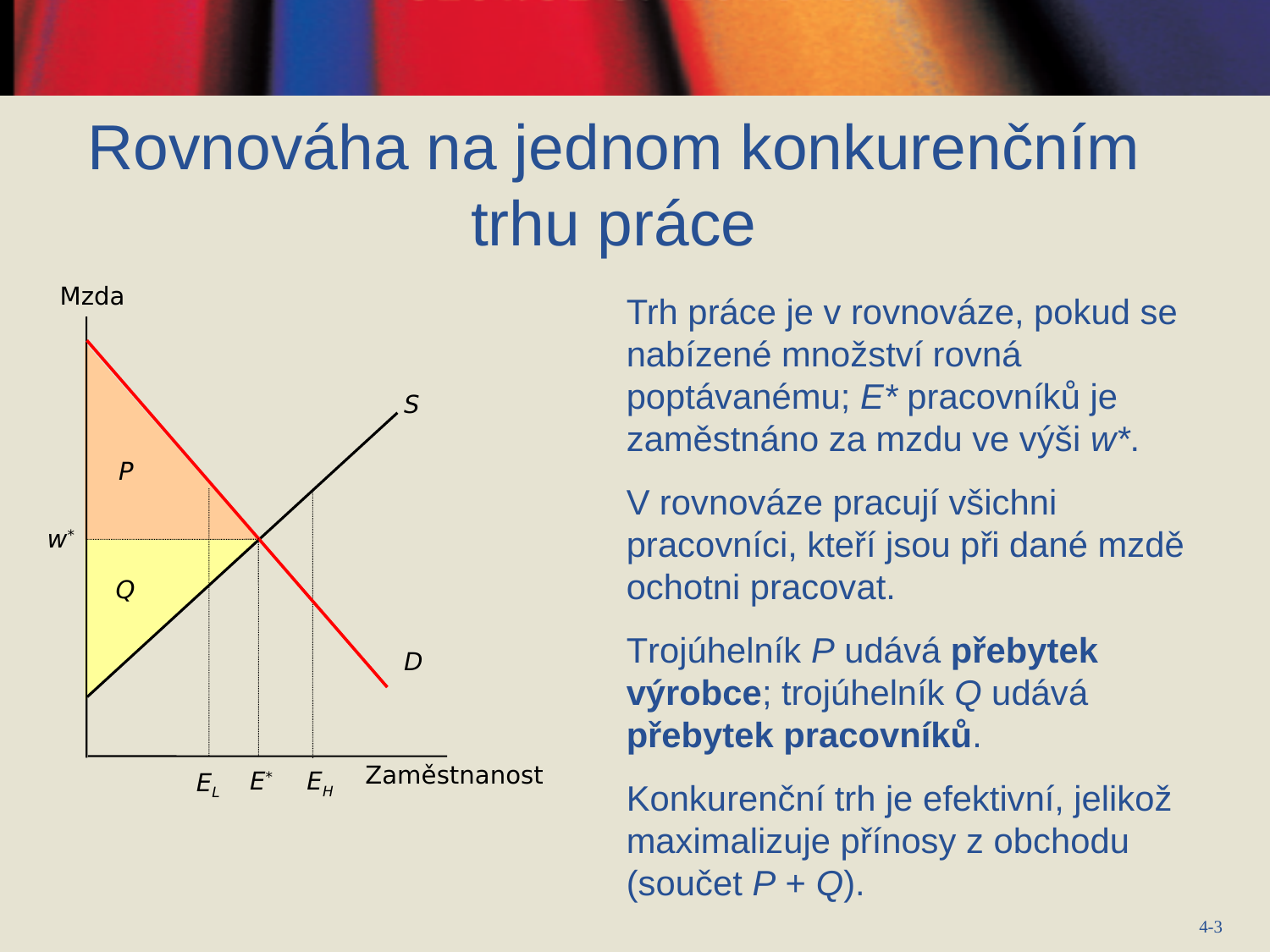

Rovnováha na jednom konkurenčním trhu práce
Mzda

Zaměstnanost

S

D

P

w*

Q
E*
EH
EL
Trh práce je v rovnováze, pokud se nabízené množství rovná poptávanému; E* pracovníků je zaměstnáno za mzdu ve výši w*.
V rovnováze pracují všichni pracovníci, kteří jsou při dané mzdě ochotni pracovat.
Trojúhelník P udává přebytek výrobce; trojúhelník Q udává přebytek pracovníků.
Konkurenční trh je efektivní, jelikož maximalizuje přínosy z obchodu (součet P + Q).